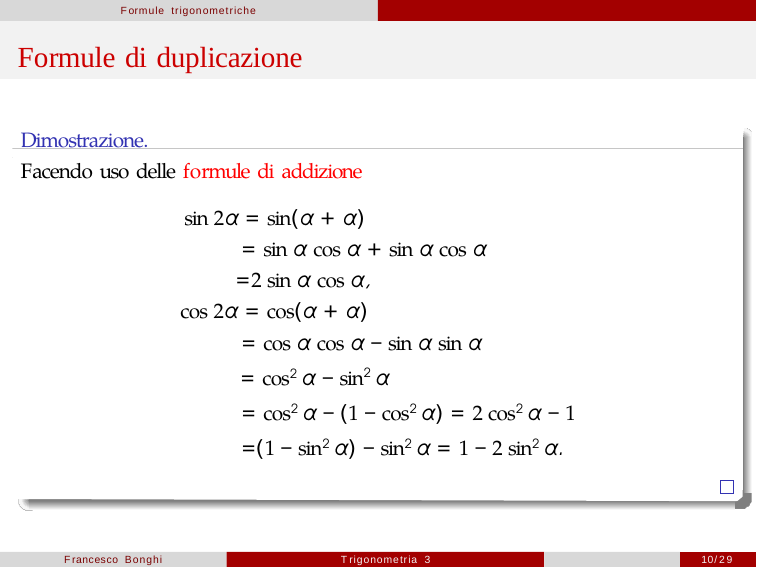

Formule  trigonometriche

# Formule di duplicazione
Dimostrazione.
Facendo uso delle formule di addizione

sin 2α = sin(α + α)
= sin α cos α + sin α cos α
=2 sin α cos α,
cos 2α = cos(α + α)
= cos α cos α − sin α sin α
= cos2 α − sin2 α
= cos2 α − (1 − cos2 α) = 2 cos2 α − 1
=(1 − sin2 α) − sin2 α = 1 − 2 sin2 α.

Francesco  Bonghi
Trigonometria  3
10/29